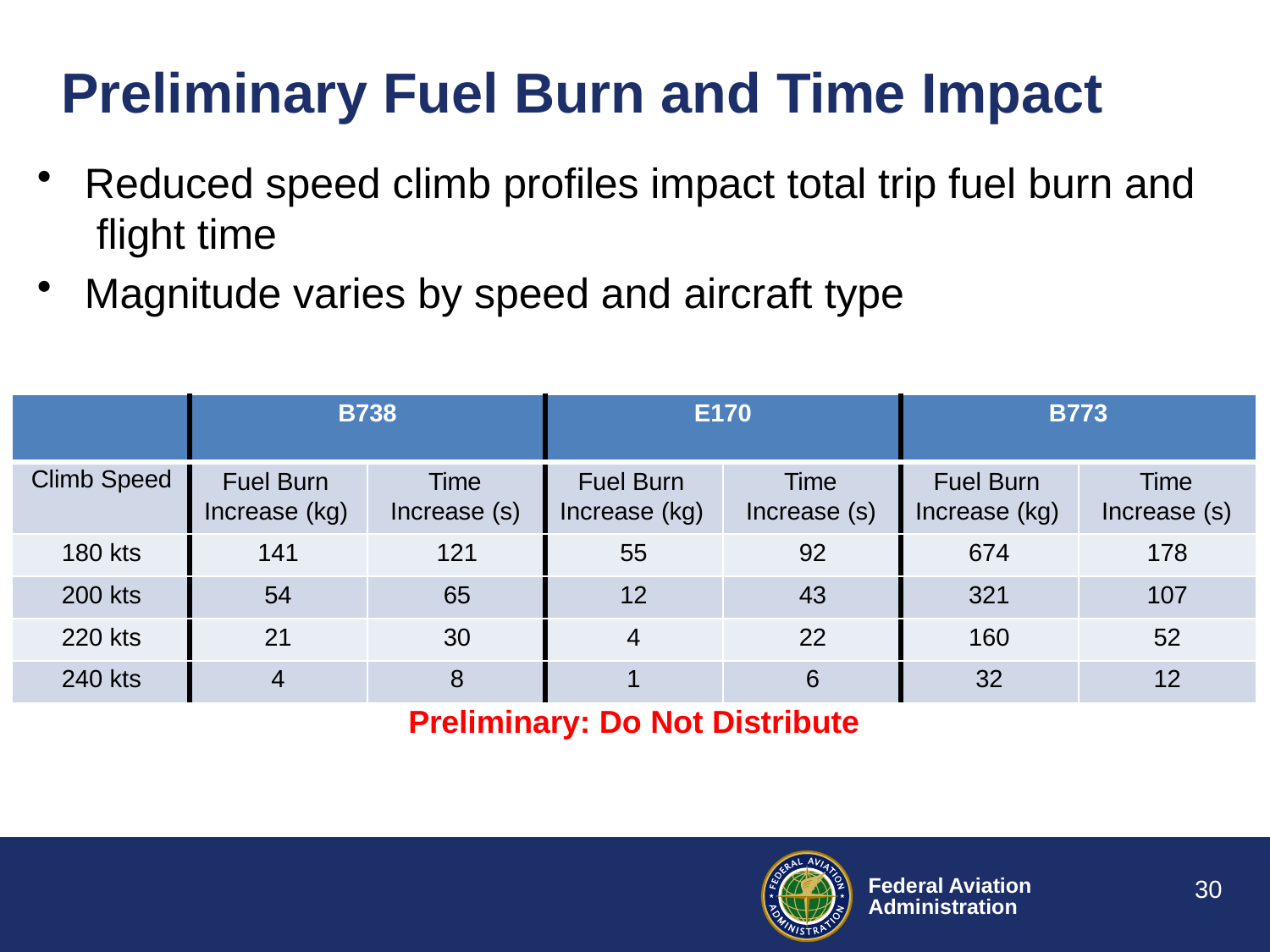

# Preliminary Fuel Burn and Time Impact
Reduced speed climb profiles impact total trip fuel burn and  flight time
Magnitude varies by speed and aircraft type
|  | B738 |  | E170 |  | B773 |  |
| --- | --- | --- | --- | --- | --- | --- |
| Climb Speed | Fuel Burn Increase (kg) | Time Increase (s) | Fuel Burn Increase (kg) | Time Increase (s) | Fuel Burn Increase (kg) | Time Increase (s) |
| 180 kts | 141 | 121 | 55 | 92 | 674 | 178 |
| 200 kts | 54 | 65 | 12 | 43 | 321 | 107 |
| 220 kts | 21 | 30 | 4 | 22 | 160 | 52 |
| 240 kts | 4 | 8 | 1 | 6 | 32 | 12 |
Preliminary: Do Not Distribute
30